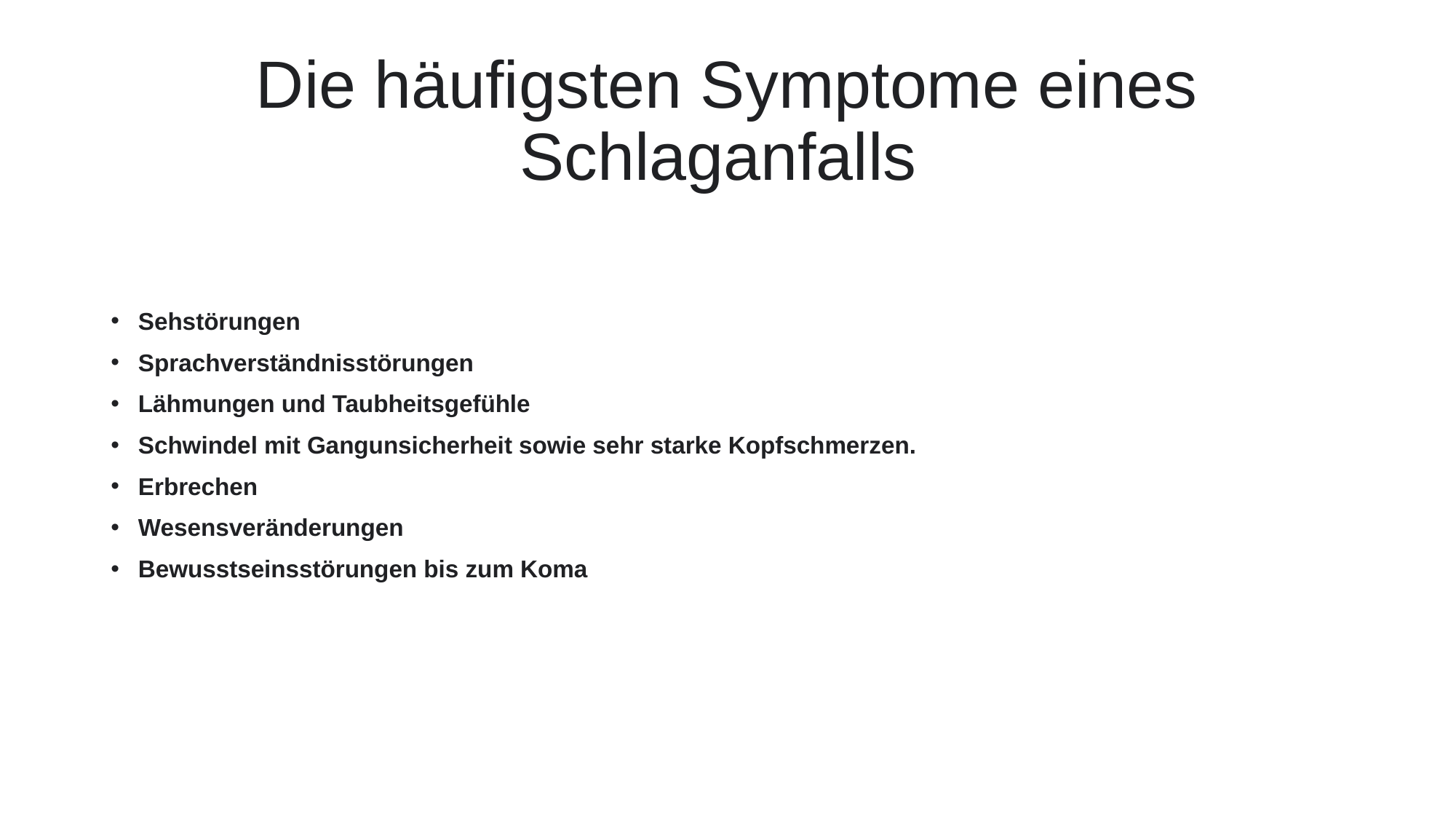

Die häufigsten Symptome eines Schlaganfalls

Sehstörungen
Sprachverständnisstörungen
Lähmungen und Taubheitsgefühle
Schwindel mit Gangunsicherheit sowie sehr starke Kopfschmerzen.
Erbrechen
Wesensveränderungen
Bewusstseinsstörungen bis zum Koma